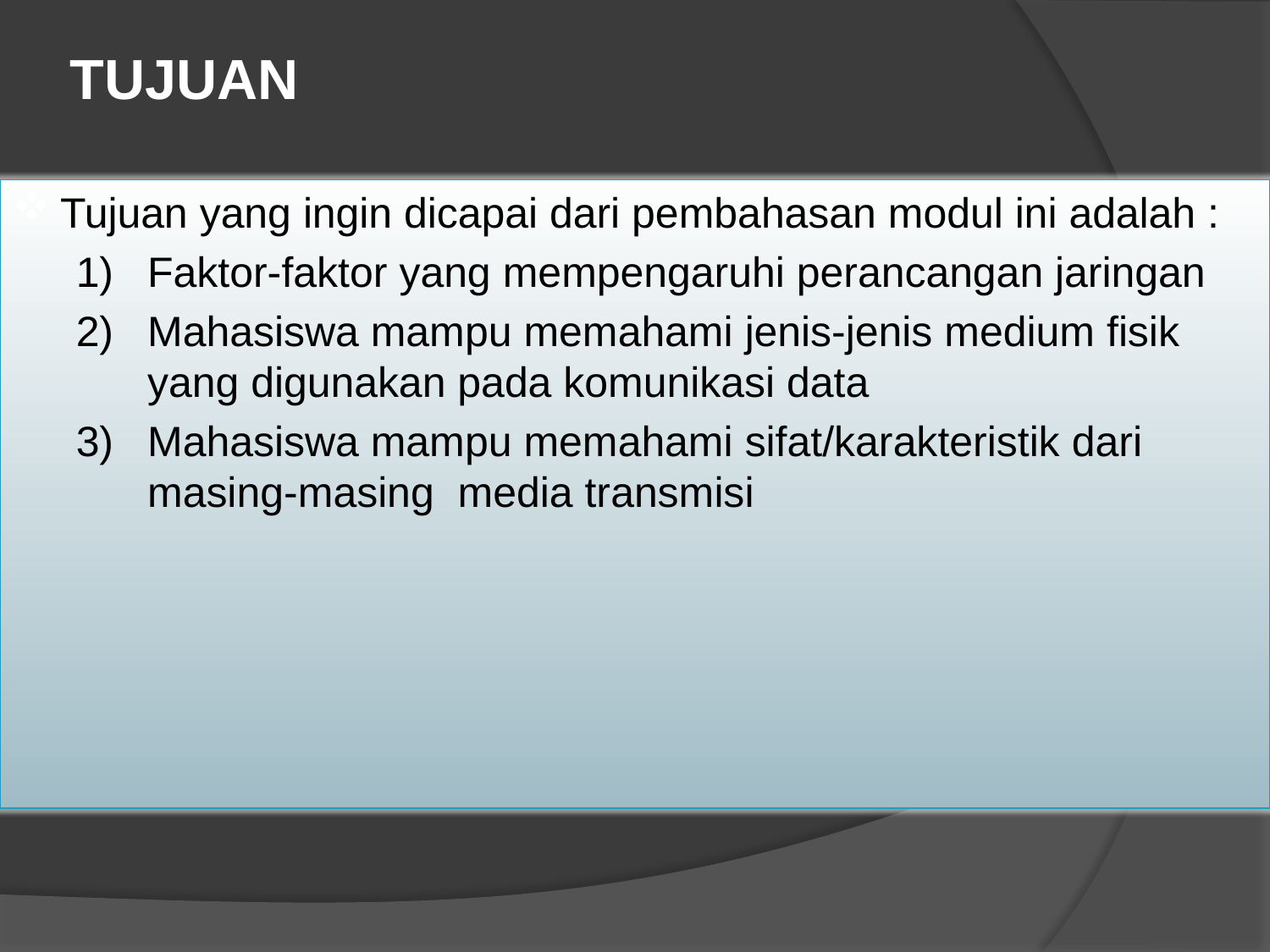

# TUJUAN
Tujuan yang ingin dicapai dari pembahasan modul ini adalah :
Faktor-faktor yang mempengaruhi perancangan jaringan
Mahasiswa mampu memahami jenis-jenis medium fisik yang digunakan pada komunikasi data
Mahasiswa mampu memahami sifat/karakteristik dari masing-masing  media transmisi